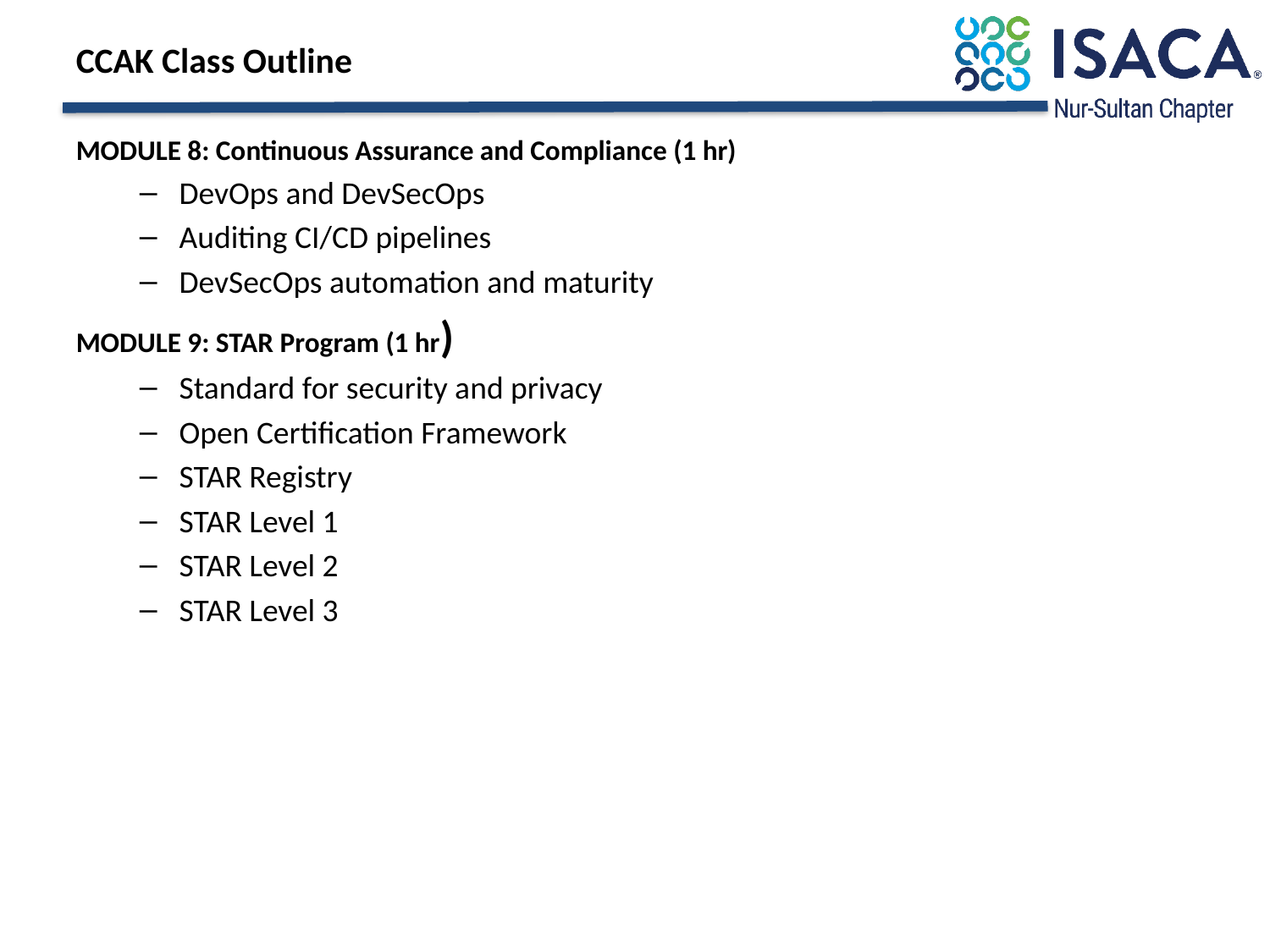

# CCAK Class Outline
MODULE 8: Continuous Assurance and Compliance (1 hr)
DevOps and DevSecOps
Auditing CI/CD pipelines
DevSecOps automation and maturity
MODULE 9: STAR Program (1 hr)
Standard for security and privacy
Open Certification Framework
STAR Registry
STAR Level 1
STAR Level 2
STAR Level 3